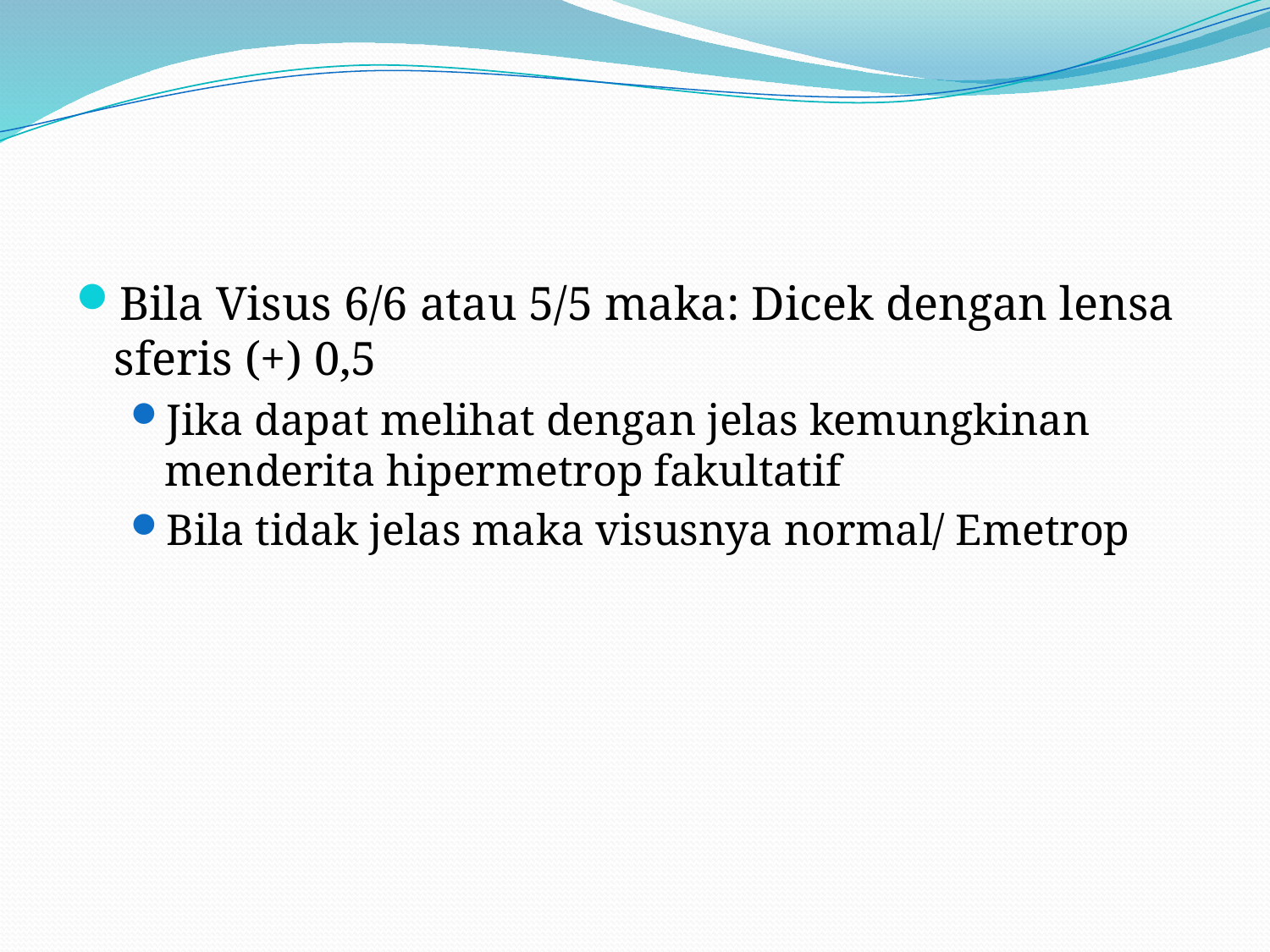

#
Bila Visus 6/6 atau 5/5 maka: Dicek dengan lensa sferis (+) 0,5
Jika dapat melihat dengan jelas kemungkinan menderita hipermetrop fakultatif
Bila tidak jelas maka visusnya normal/ Emetrop